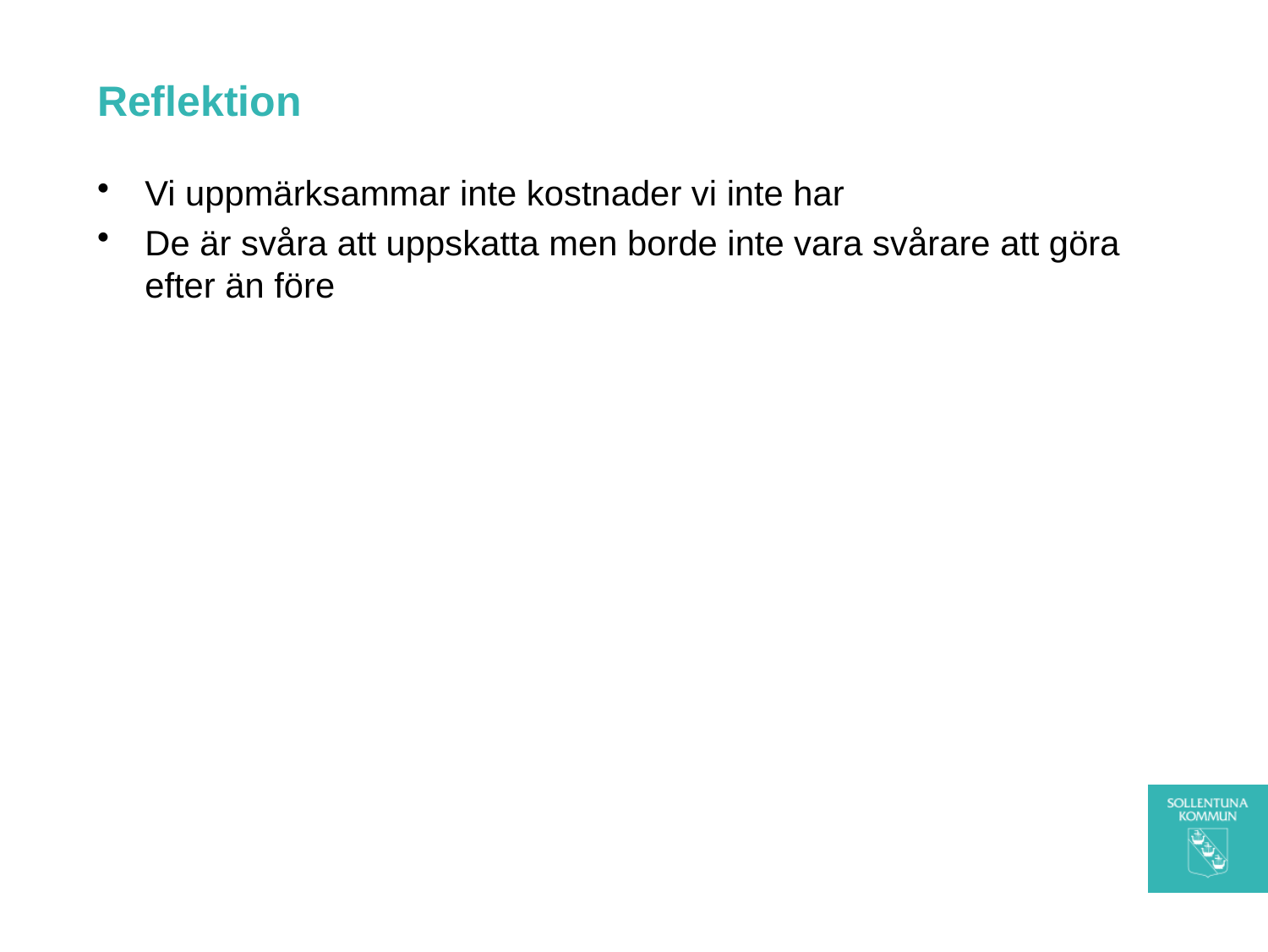

# Reflektion
Vi uppmärksammar inte kostnader vi inte har
De är svåra att uppskatta men borde inte vara svårare att göra efter än före